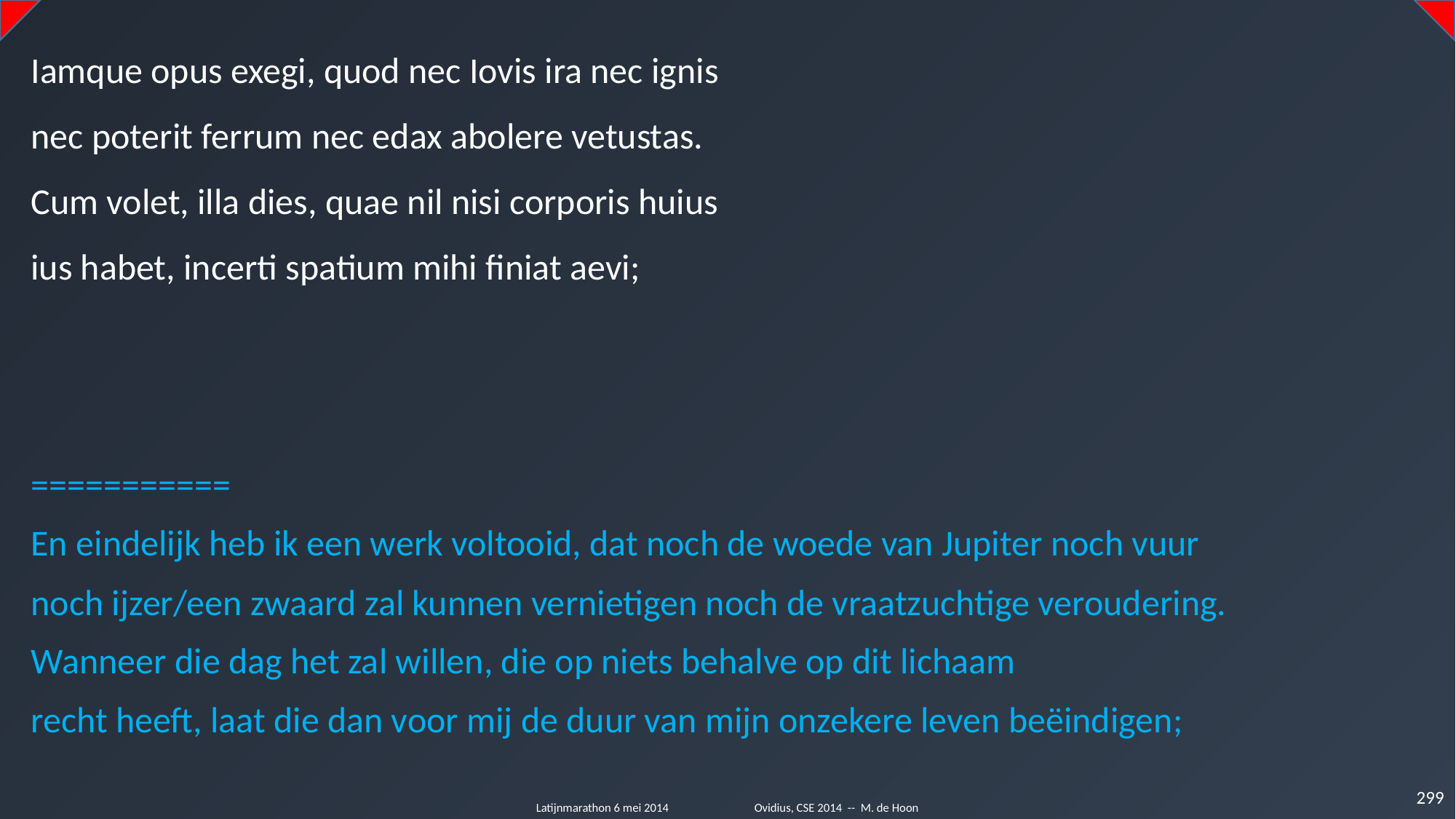

Iamque opus exegi, quod nec Iovis ira nec ignis
nec poterit ferrum nec edax abolere vetustas.
Cum volet, illa dies, quae nil nisi corporis huius
ius habet, incerti spatium mihi finiat aevi;
===========
En eindelijk heb ik een werk voltooid, dat noch de woede van Jupiter noch vuur
noch ijzer/een zwaard zal kunnen vernietigen noch de vraatzuchtige veroudering.
Wanneer die dag het zal willen, die op niets behalve op dit lichaam
recht heeft, laat die dan voor mij de duur van mijn onzekere leven beëindigen;
299
Latijnmarathon 6 mei 2014	Ovidius, CSE 2014  --  M. de Hoon